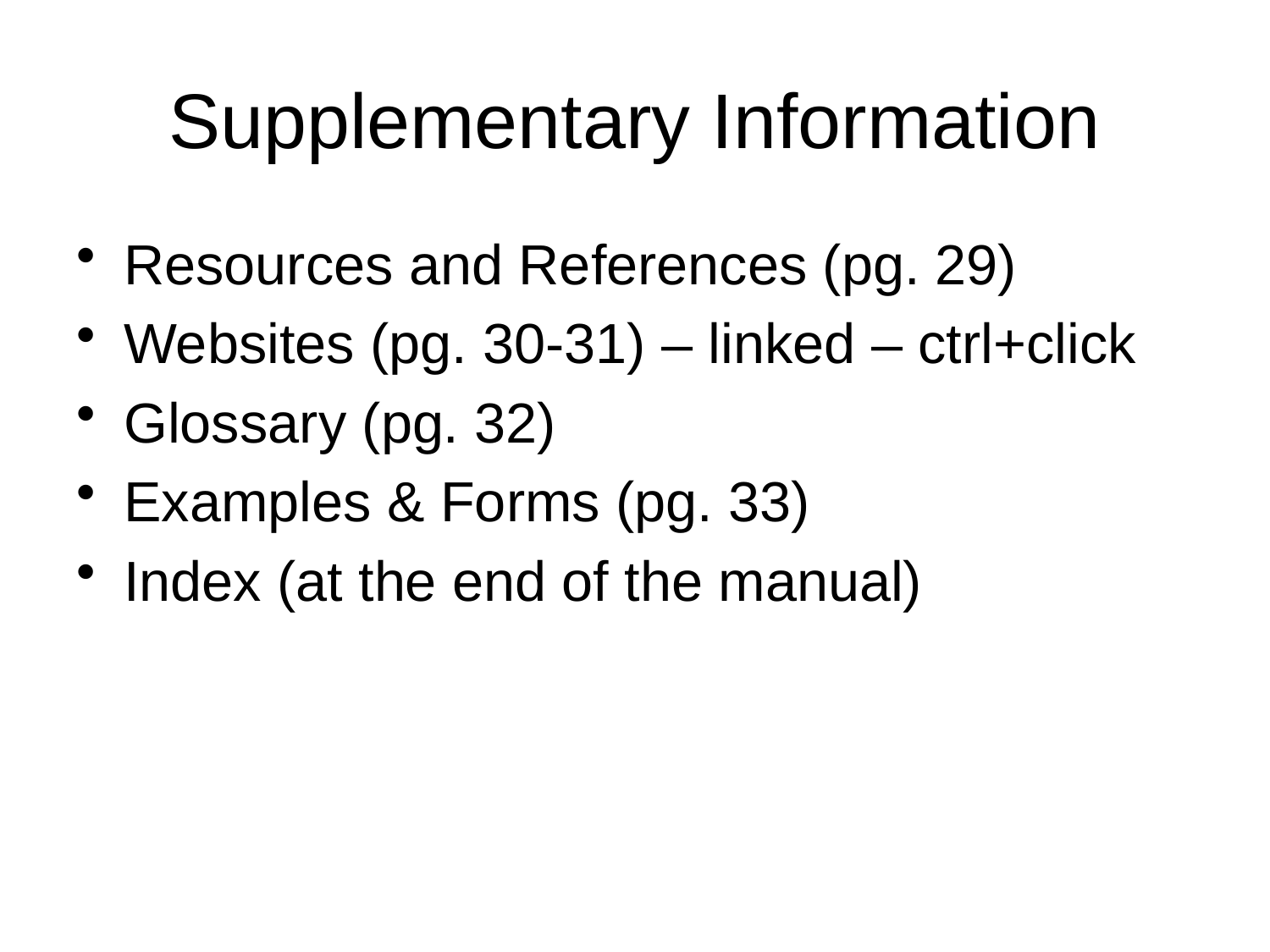

# Supplementary Information
Resources and References (pg. 29)
Websites (pg. 30-31) – linked – ctrl+click
Glossary (pg. 32)
Examples & Forms (pg. 33)
Index (at the end of the manual)